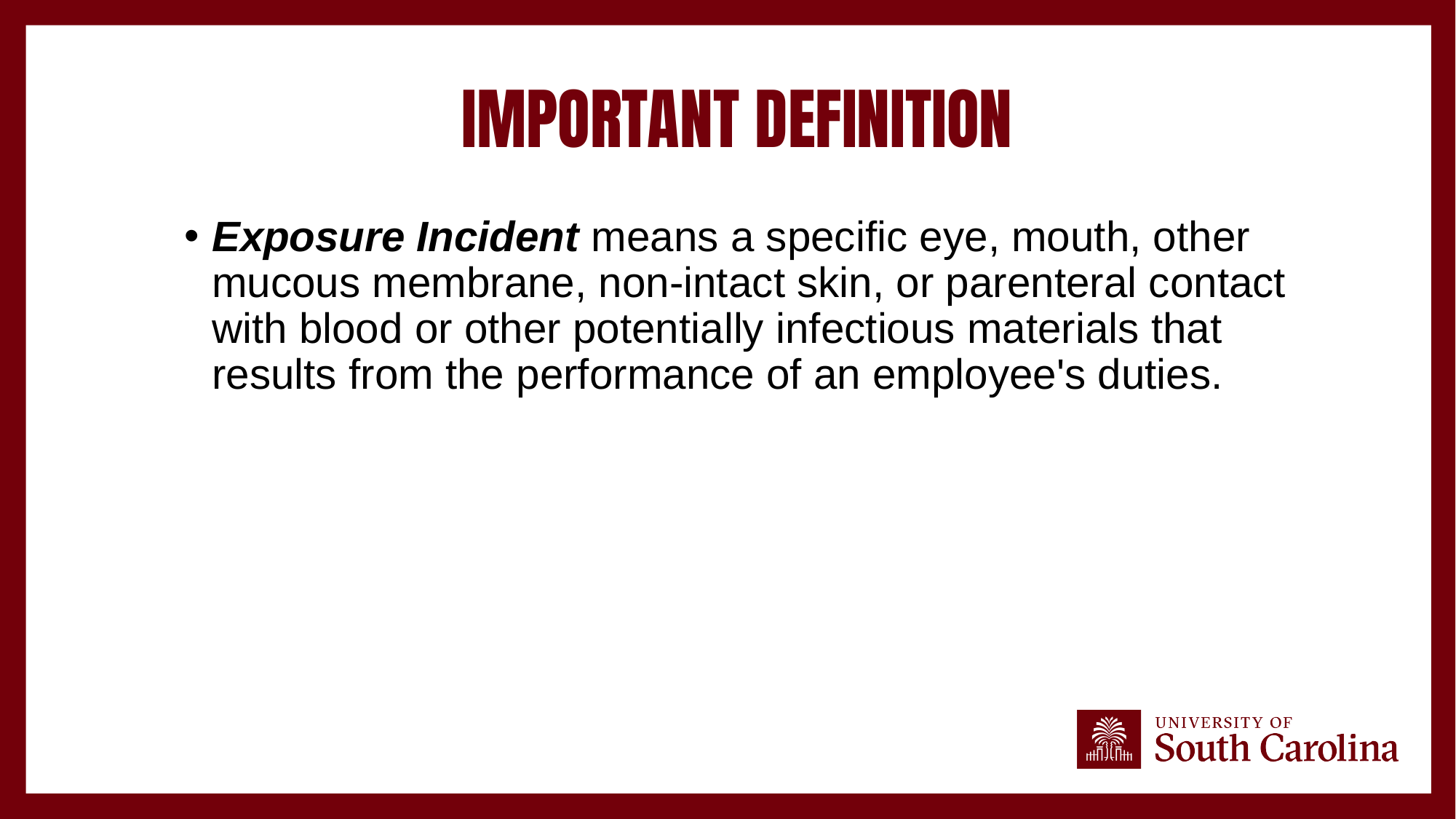

# Important Definition
Exposure Incident means a specific eye, mouth, other mucous membrane, non-intact skin, or parenteral contact with blood or other potentially infectious materials that results from the performance of an employee's duties.